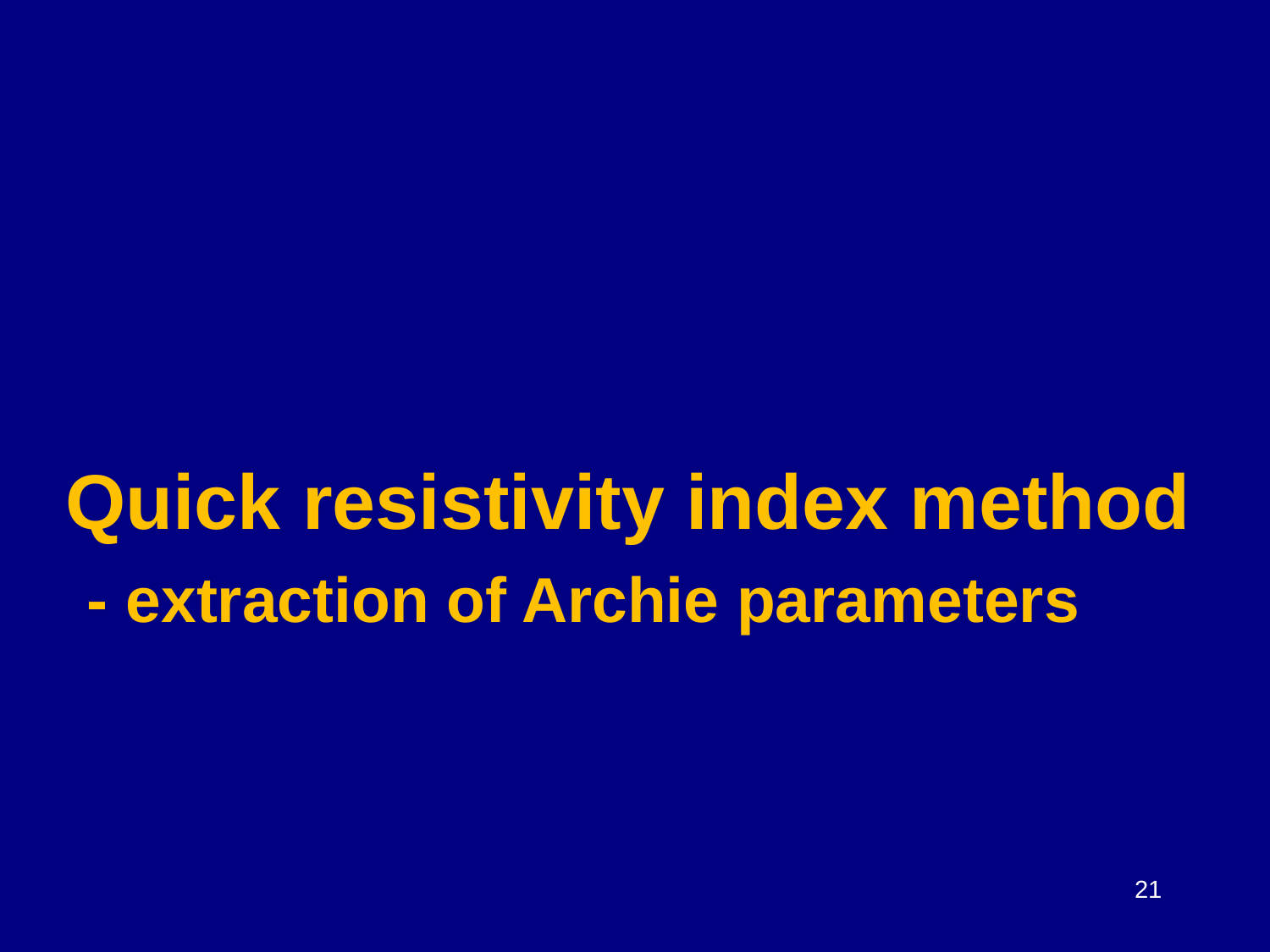

Quick resistivity index method
 - extraction of Archie parameters
21